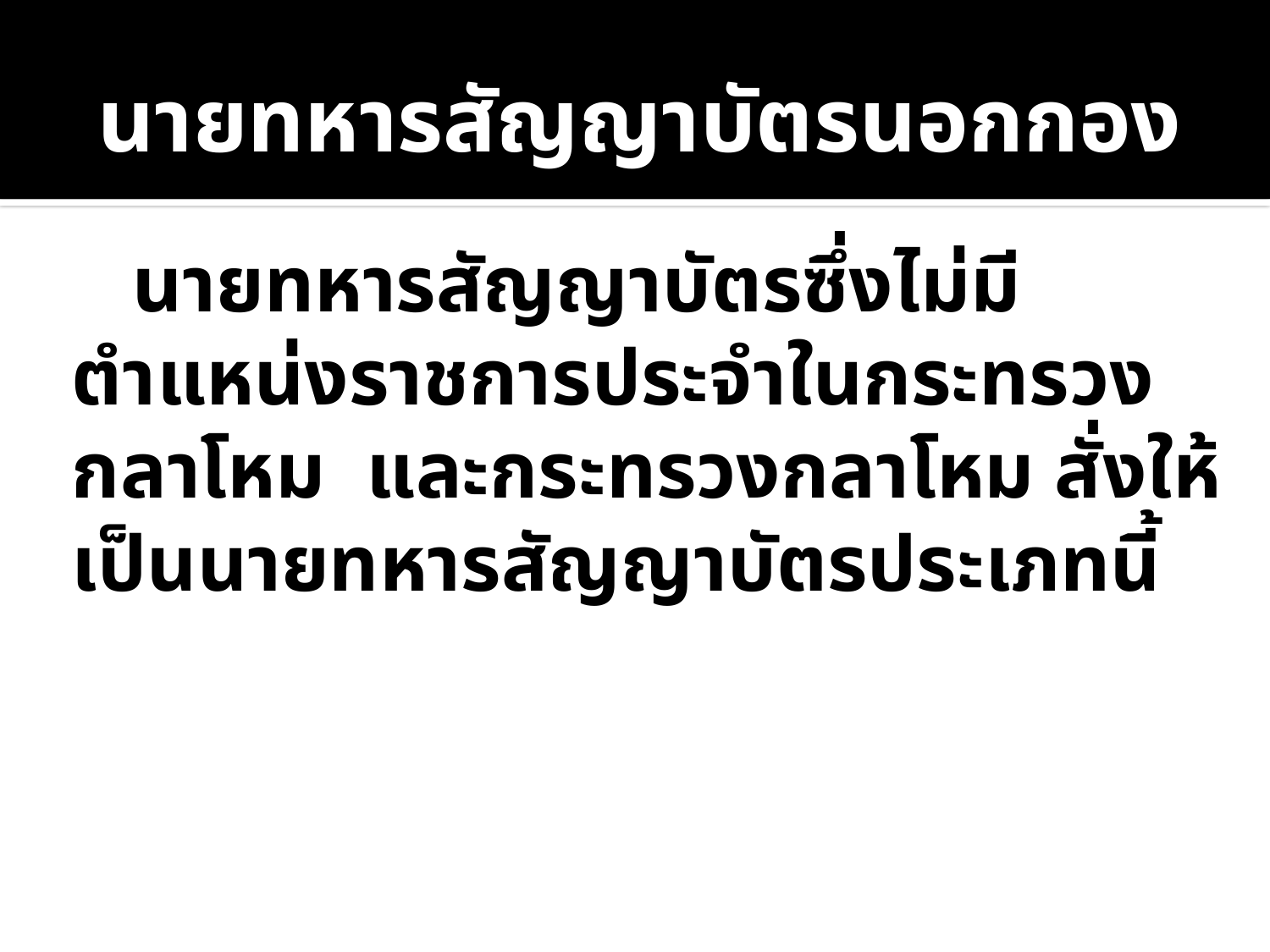

# นายทหารสัญญาบัตรนอกกอง
   นายทหารสัญญาบัตรซึ่งไม่มีตำแหน่งราชการประจำในกระทรวงกลาโหม  และกระทรวงกลาโหม สั่งให้เป็นนายทหารสัญญาบัตรประเภทนี้